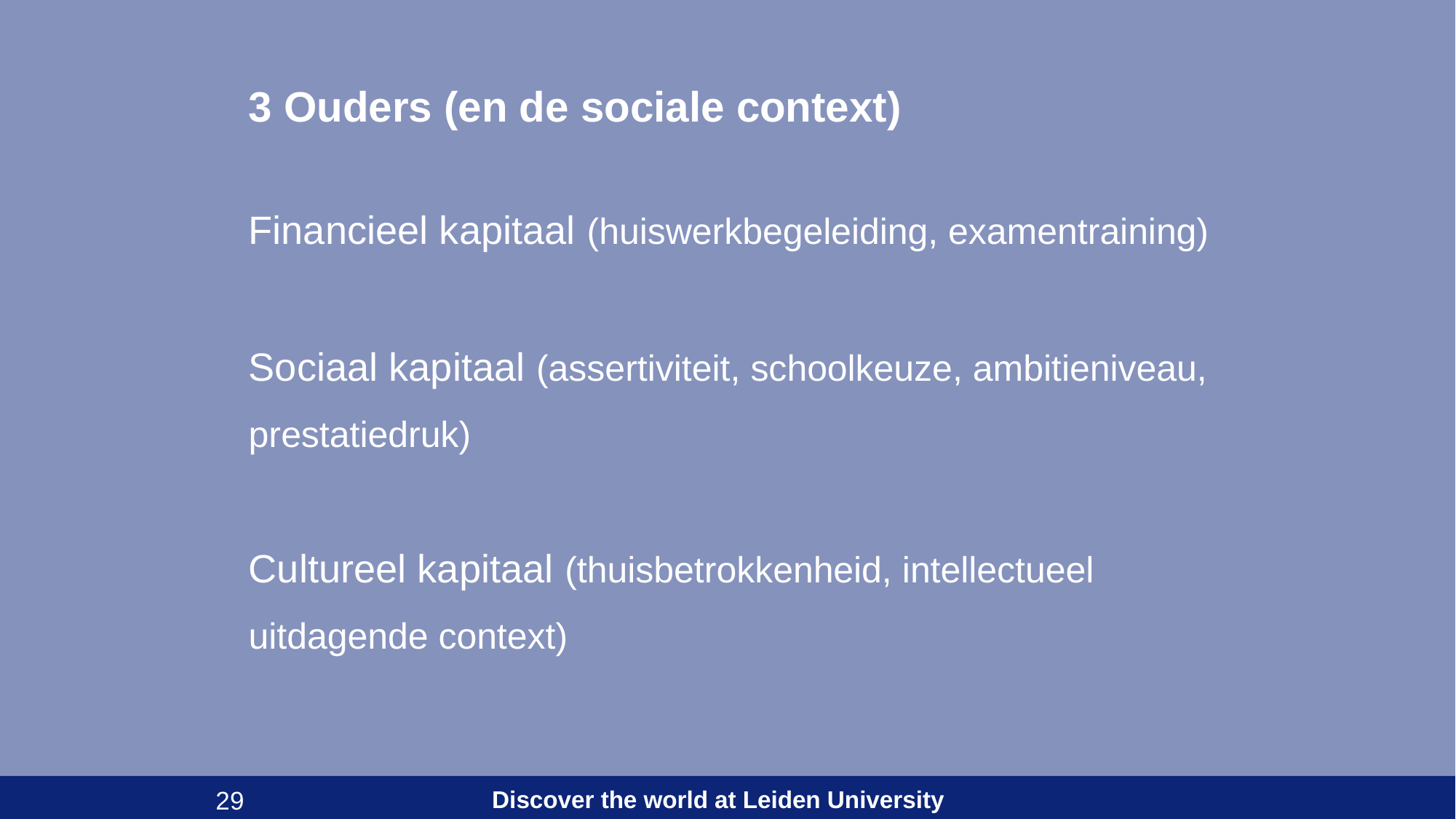

3 Ouders (en de sociale context)

Financieel kapitaal (huiswerkbegeleiding, examentraining)

Sociaal kapitaal (assertiviteit, schoolkeuze, ambitieniveau, prestatiedruk)

Cultureel kapitaal (thuisbetrokkenheid, intellectueel uitdagende context)

29